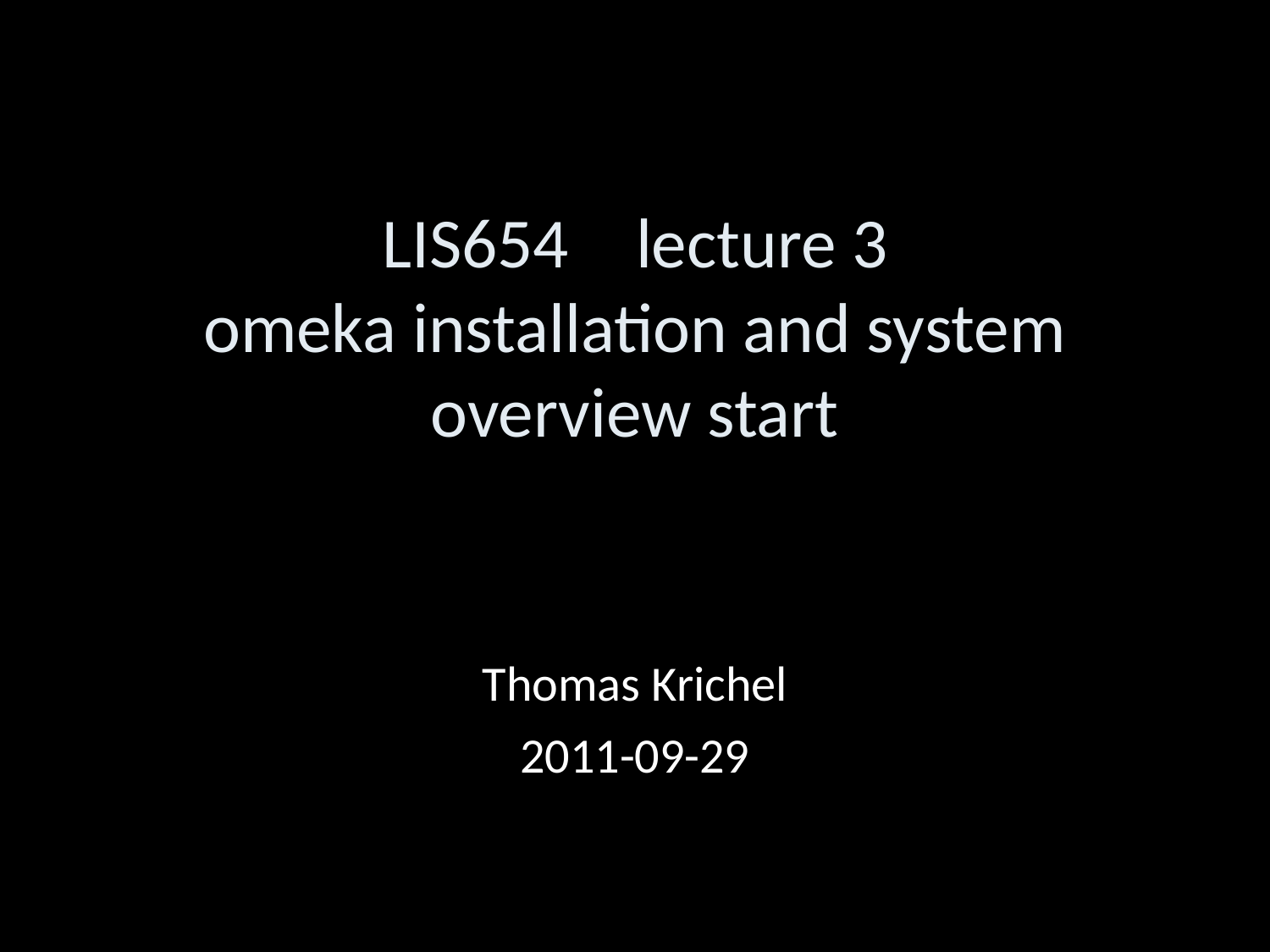

LIS654	lecture 3
omeka installation and system overview start
Thomas Krichel
2011-09-29